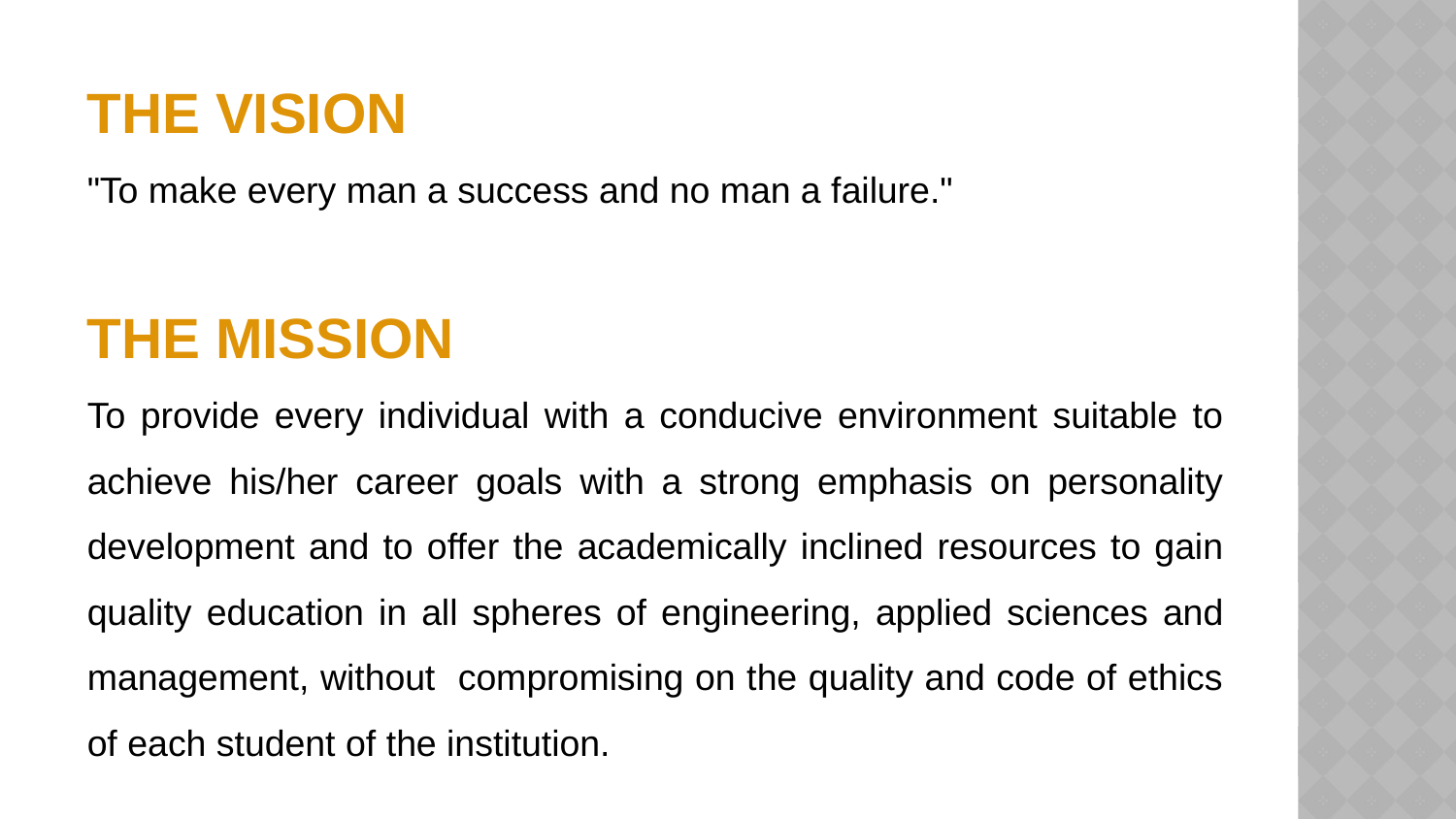

THE VISION
"To make every man a success and no man a failure."

THE MISSION
To provide every individual with a conducive environment suitable to achieve his/her career goals with a strong emphasis on personality development and to offer the academically inclined resources to gain quality education in all spheres of engineering, applied sciences and management, without  compromising on the quality and code of ethics of each student of the institution.